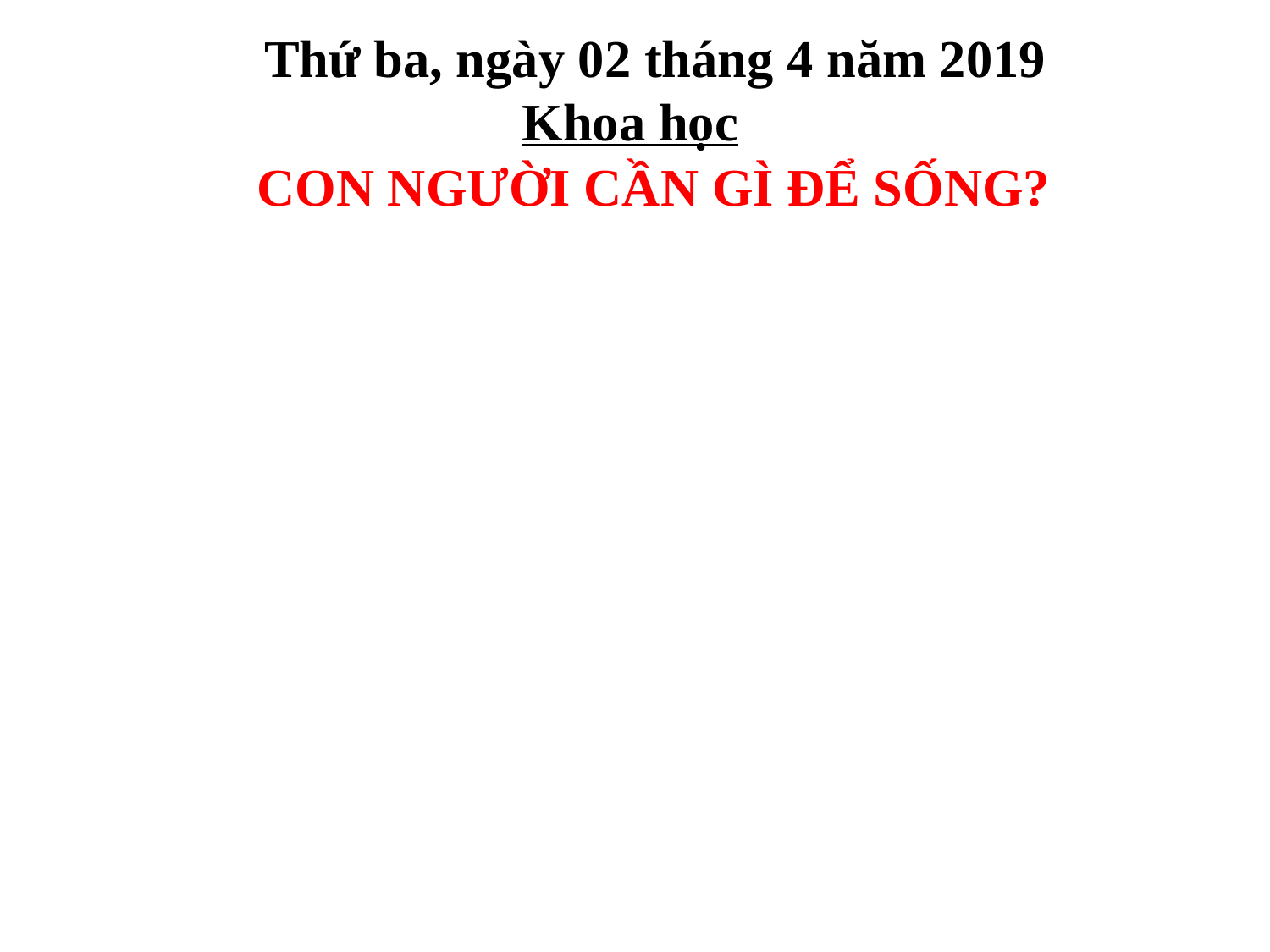

Thứ ba, ngày 02 tháng 4 năm 2019
Khoa học
CON NGƯỜI CẦN GÌ ĐỂ SỐNG?